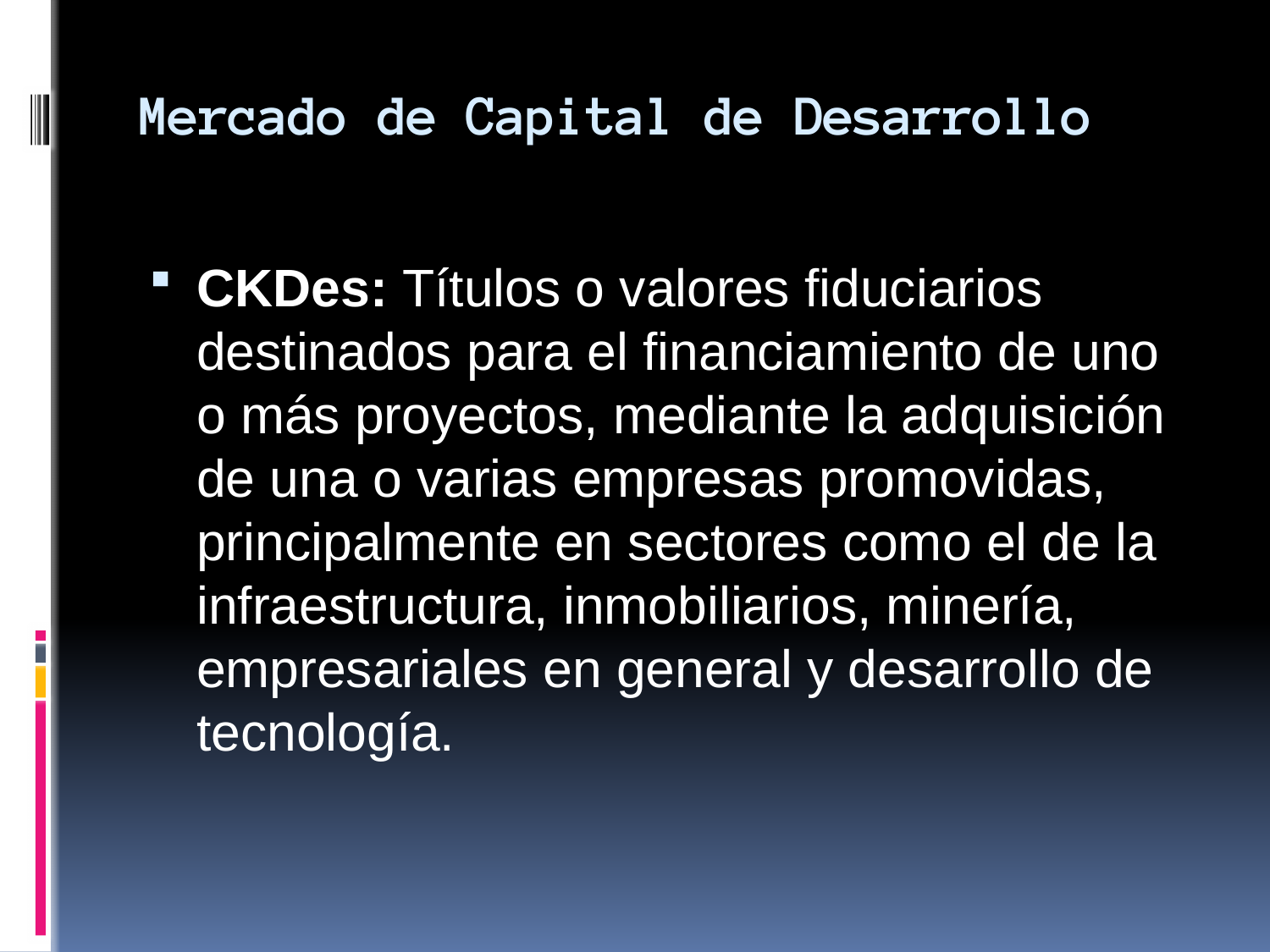

# Mercado de Capital de Desarrollo
CKDes: Títulos o valores fiduciarios destinados para el financiamiento de uno o más proyectos, mediante la adquisición de una o varias empresas promovidas, principalmente en sectores como el de la infraestructura, inmobiliarios, minería, empresariales en general y desarrollo de tecnología.